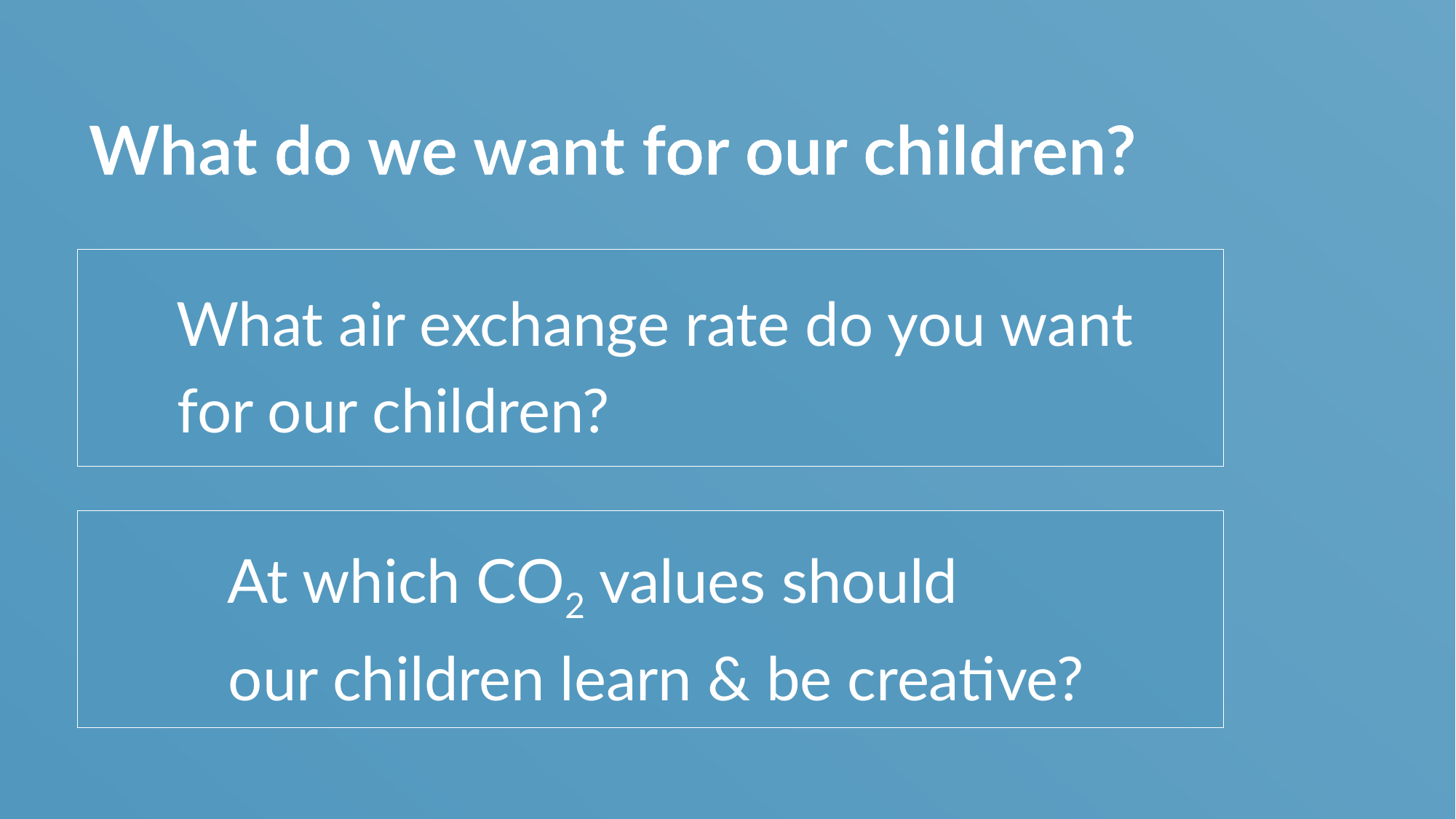

# What do we want for our children?
What air exchange rate do you want
for our children?
At which CO2 values should
our children learn & be creative?